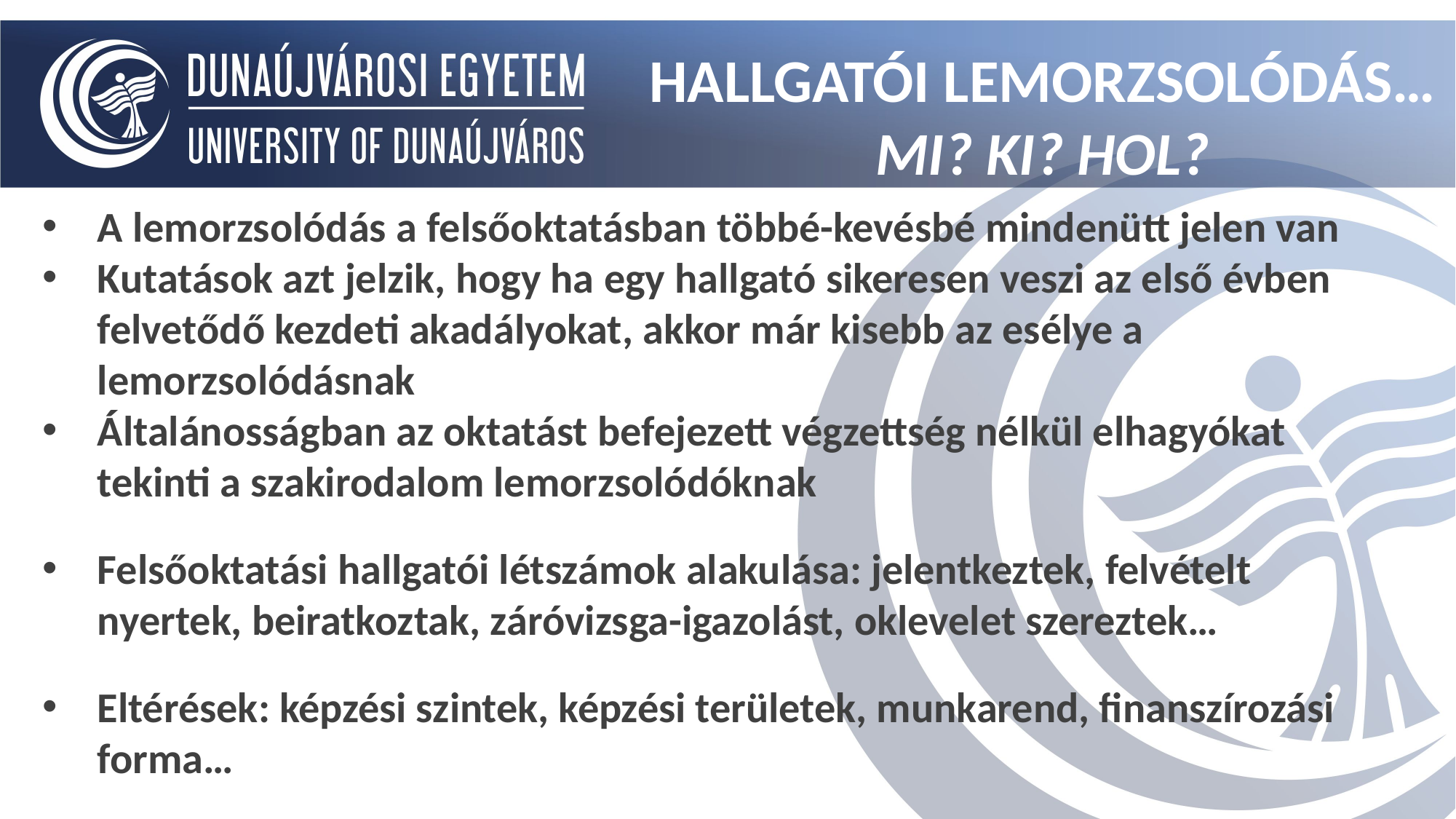

HALLGATÓI LEMORZSOLÓDÁS…
MI? KI? HOL?
A lemorzsolódás a felsőoktatásban többé-kevésbé mindenütt jelen van
Kutatások azt jelzik, hogy ha egy hallgató sikeresen veszi az első évben felvetődő kezdeti akadályokat, akkor már kisebb az esélye a lemorzsolódásnak
Általánosságban az oktatást befejezett végzettség nélkül elhagyókat tekinti a szakirodalom lemorzsolódóknak

Felsőoktatási hallgatói létszámok alakulása: jelentkeztek, felvételt nyertek, beiratkoztak, záróvizsga-igazolást, oklevelet szereztek…

Eltérések: képzési szintek, képzési területek, munkarend, finanszírozási forma…